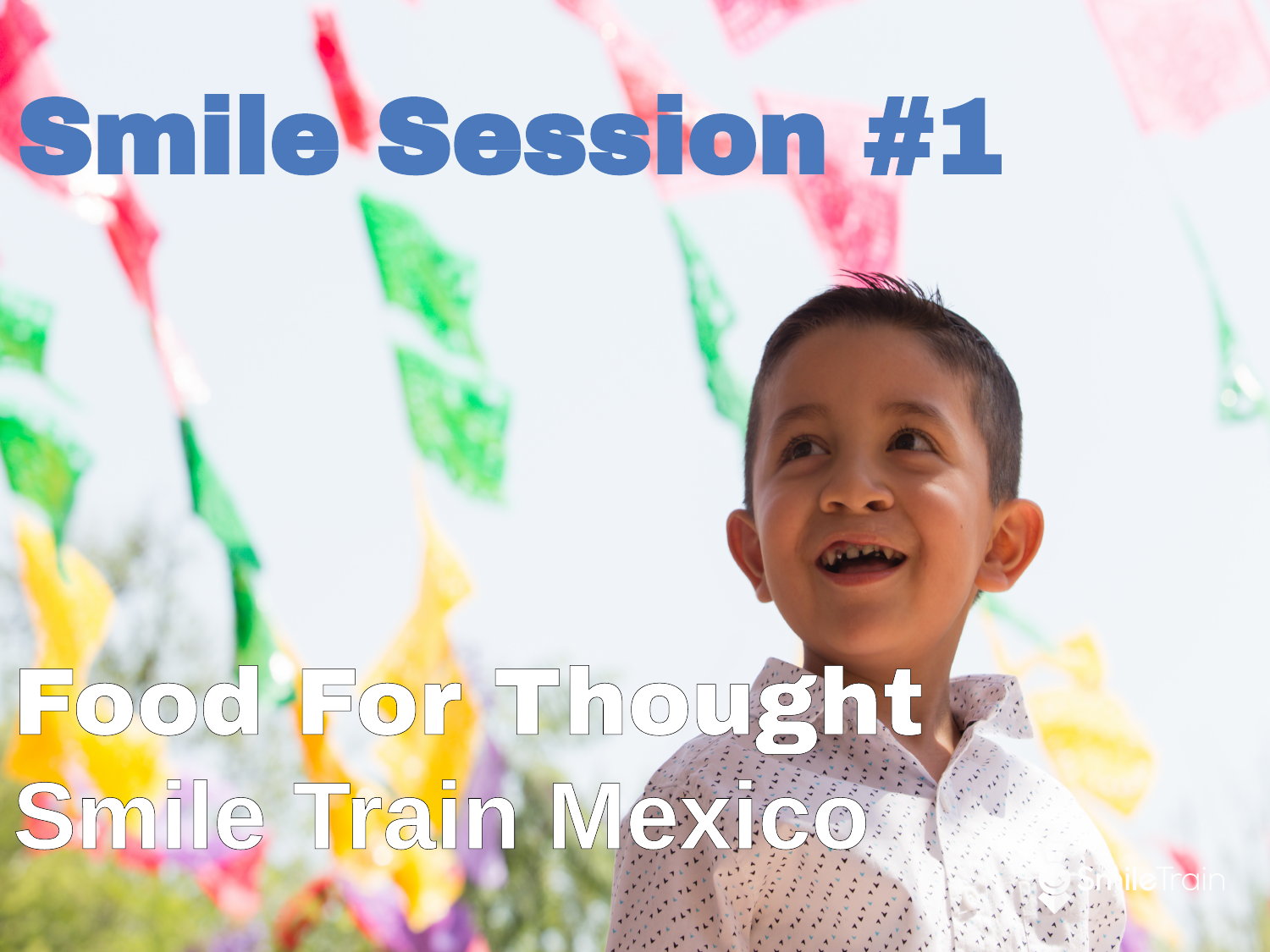

Smile Session #1
# Food For Thought Smile Train Mexico